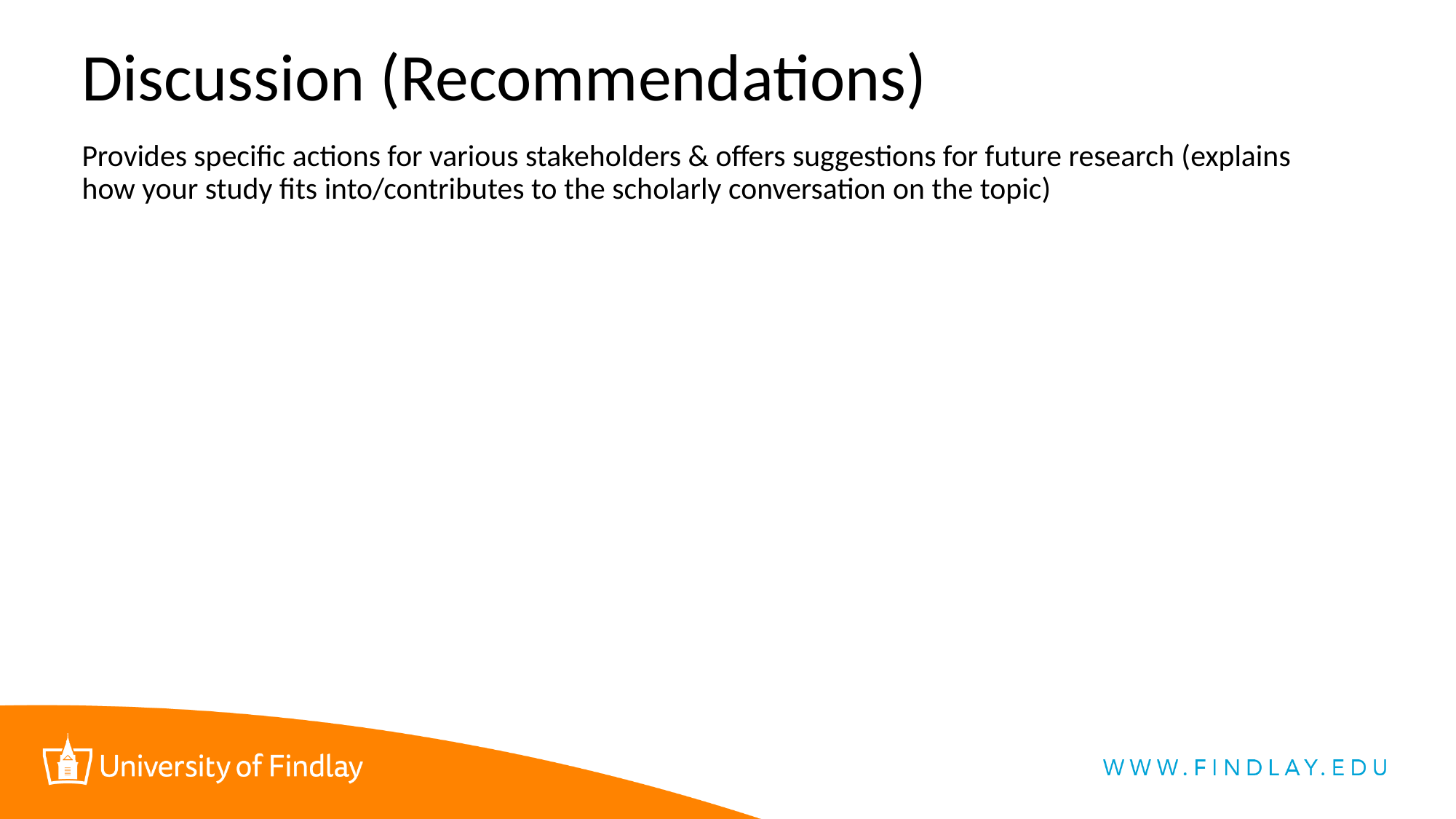

# Discussion (Recommendations)
Provides specific actions for various stakeholders & offers suggestions for future research (explains how your study fits into/contributes to the scholarly conversation on the topic)